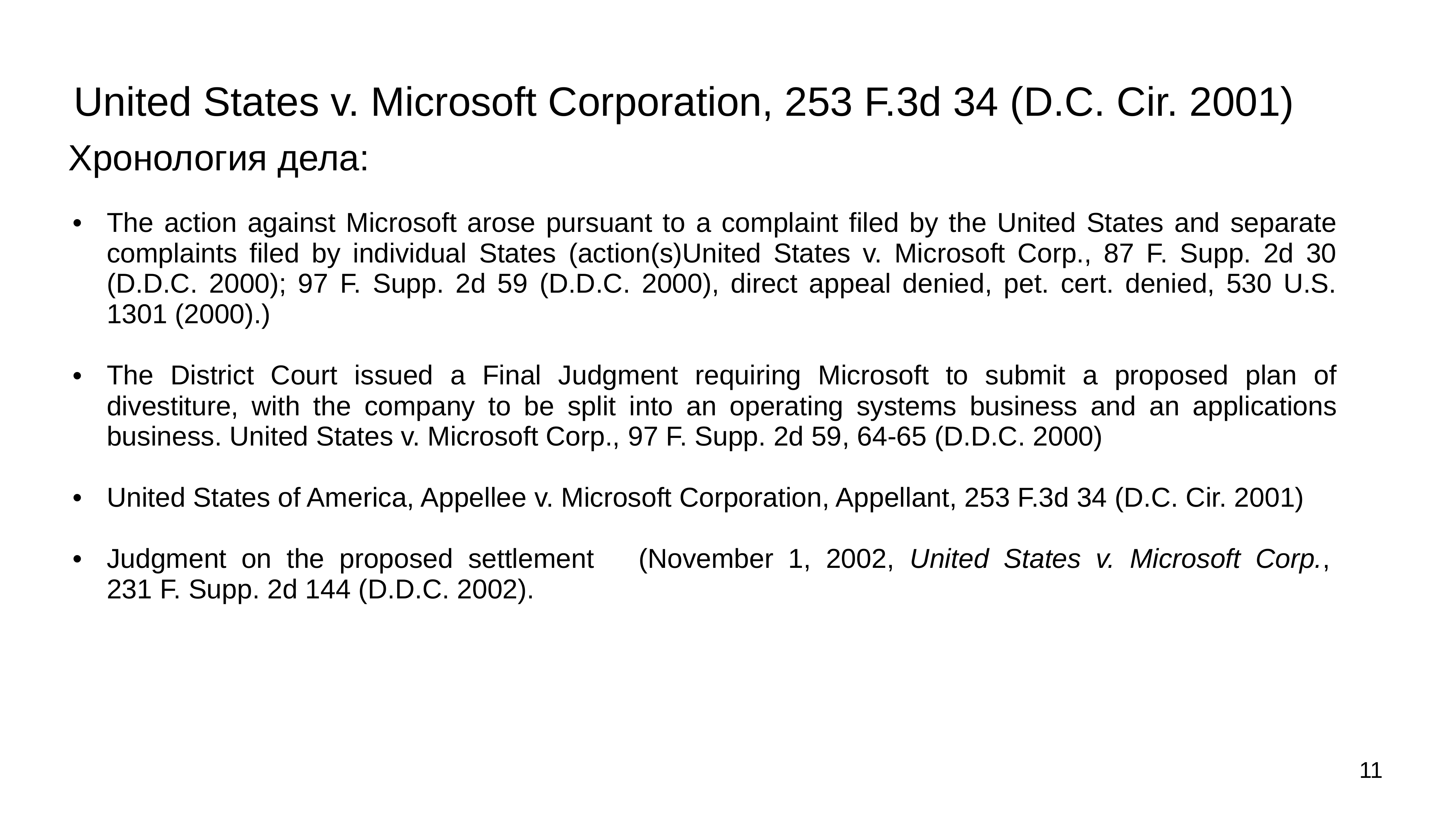

# United States v. Microsoft Corporation, 253 F.3d 34 (D.C. Cir. 2001)
Хронология дела:

| The action against Microsoft arose pursuant to a complaint filed by the United States and separate complaints filed by individual States (action(s)United States v. Microsoft Corp., 87 F. Supp. 2d 30 (D.D.C. 2000); 97 F. Supp. 2d 59 (D.D.C. 2000), direct appeal denied, pet. cert. denied, 530 U.S. 1301 (2000).) The District Court issued a Final Judgment requiring Microsoft to submit a proposed plan of divestiture, with the company to be split into an operating systems business and an applications business. United States v. Microsoft Corp., 97 F. Supp. 2d 59, 64-65 (D.D.C. 2000)  United States of America, Appellee v. Microsoft Corporation, Appellant, 253 F.3d 34 (D.C. Cir. 2001) Judgment on the proposed settlement (November 1, 2002, United States v. Microsoft Corp., 231 F. Supp. 2d 144 (D.D.C. 2002). |  |
| --- | --- |
|  |  |
|  |  |
|  |  |
|  |  |
|  |  |
|  |  |

11